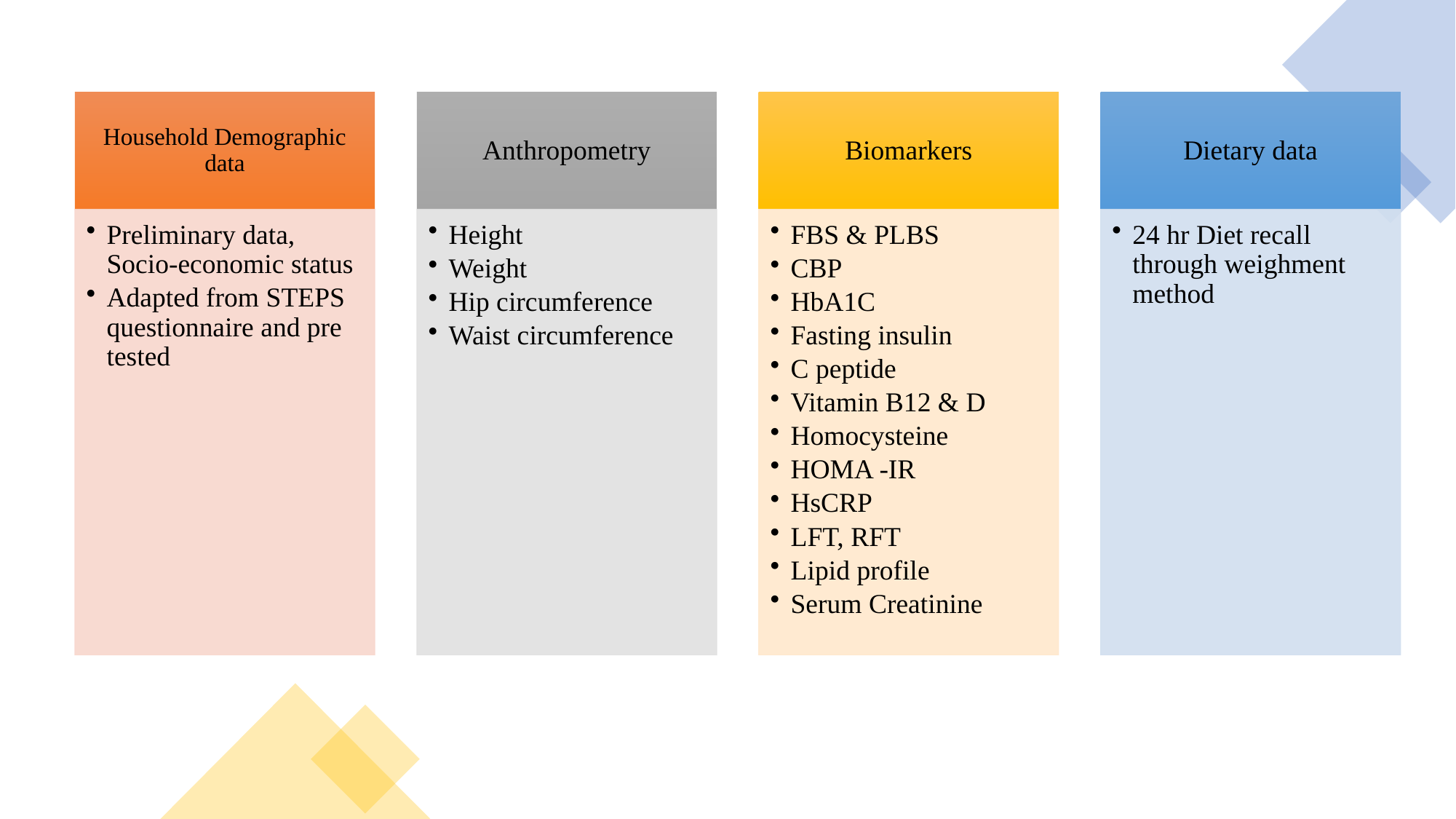

Household Demographic data
Preliminary data, Socio-economic status
Adapted from STEPS questionnaire and pre tested
Anthropometry
Height
Weight
Hip circumference
Waist circumference
Biomarkers
FBS & PLBS
CBP
HbA1C
Fasting insulin
C peptide
Vitamin B12 & D
Homocysteine
HOMA -IR
HsCRP
LFT, RFT
Lipid profile
Serum Creatinine

Dietary data
24 hr Diet recall through weighment method